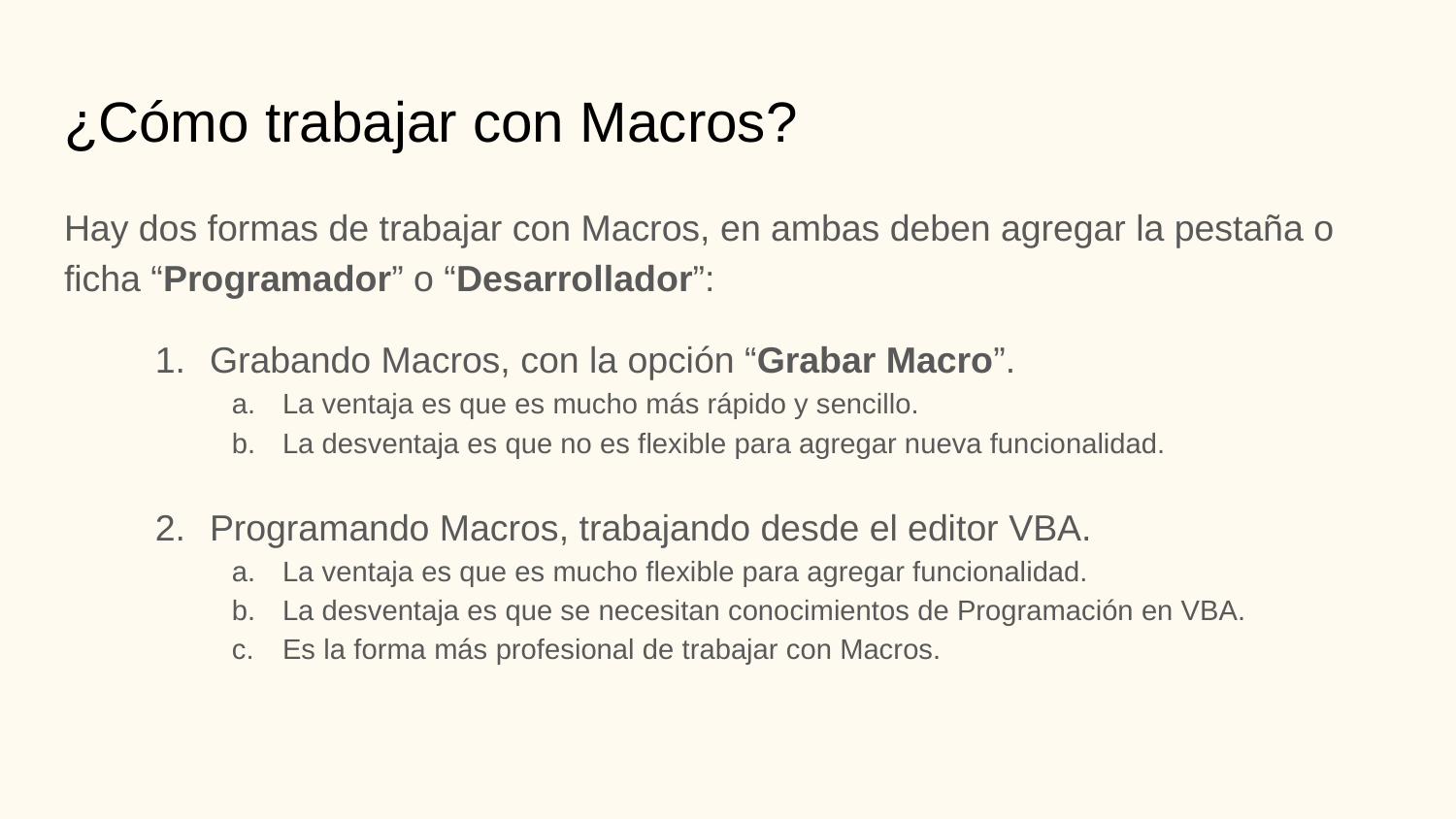

# ¿Cómo trabajar con Macros?
Hay dos formas de trabajar con Macros, en ambas deben agregar la pestaña o ficha “Programador” o “Desarrollador”:
Grabando Macros, con la opción “Grabar Macro”.
La ventaja es que es mucho más rápido y sencillo.
La desventaja es que no es flexible para agregar nueva funcionalidad.
Programando Macros, trabajando desde el editor VBA.
La ventaja es que es mucho flexible para agregar funcionalidad.
La desventaja es que se necesitan conocimientos de Programación en VBA.
Es la forma más profesional de trabajar con Macros.